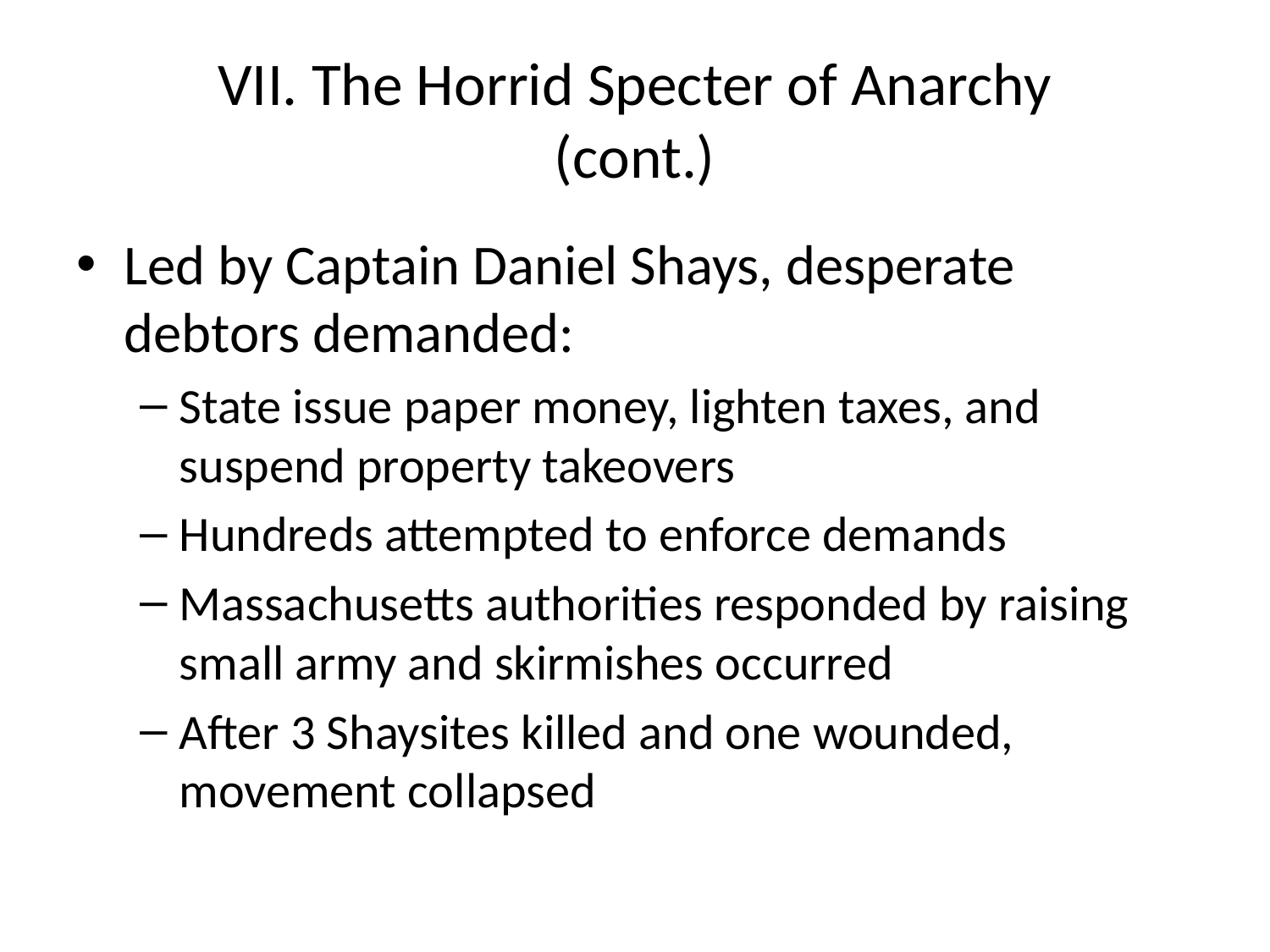

# VII. The Horrid Specter of Anarchy (cont.)
Led by Captain Daniel Shays, desperate debtors demanded:
State issue paper money, lighten taxes, and suspend property takeovers
Hundreds attempted to enforce demands
Massachusetts authorities responded by raising small army and skirmishes occurred
After 3 Shaysites killed and one wounded, movement collapsed